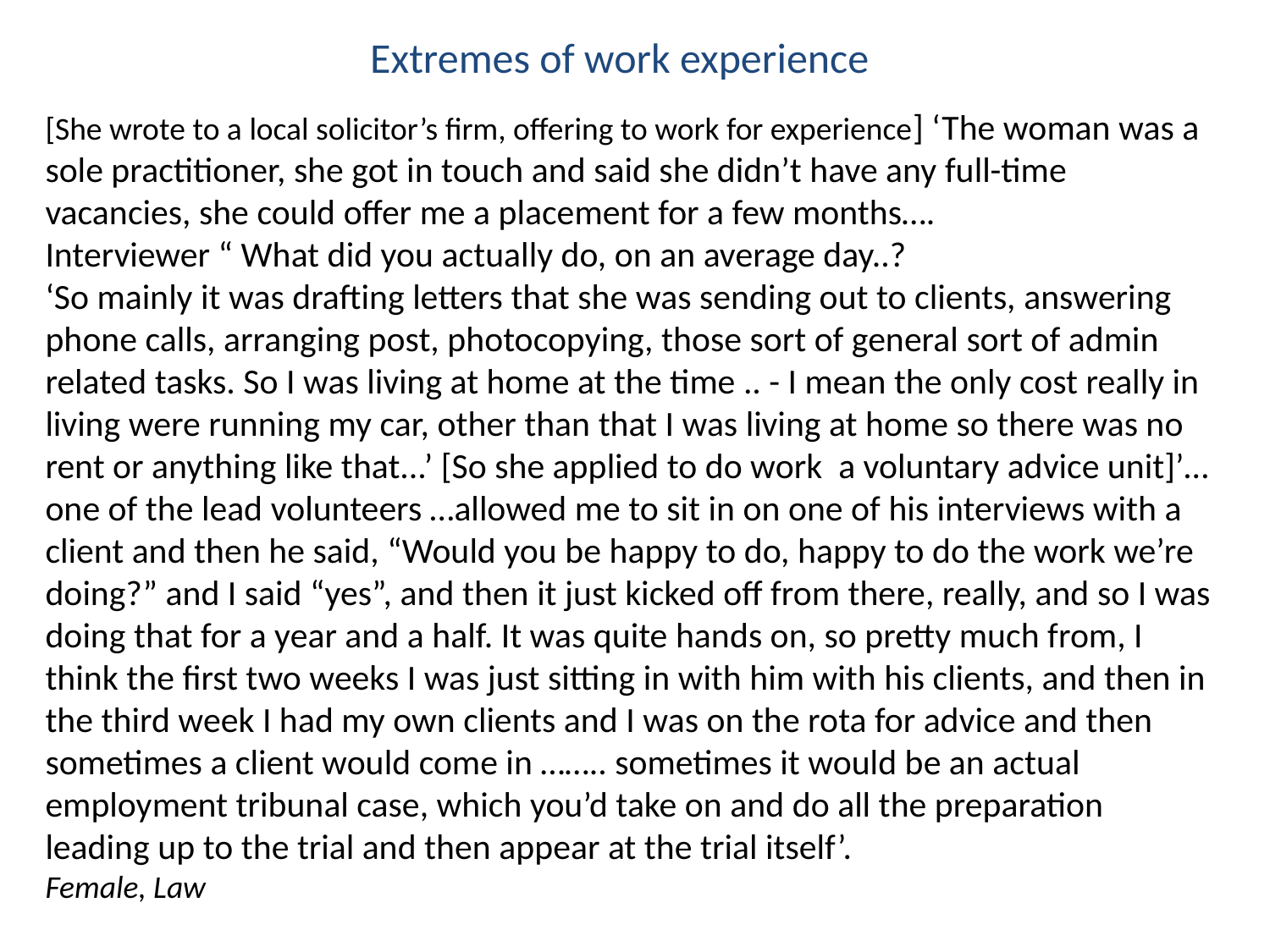

# Extremes of work experience
[She wrote to a local solicitor’s firm, offering to work for experience] ‘The woman was a sole practitioner, she got in touch and said she didn’t have any full-time vacancies, she could offer me a placement for a few months….
Interviewer “ What did you actually do, on an average day..?
‘So mainly it was drafting letters that she was sending out to clients, answering phone calls, arranging post, photocopying, those sort of general sort of admin related tasks. So I was living at home at the time .. - I mean the only cost really in living were running my car, other than that I was living at home so there was no rent or anything like that...’ [So she applied to do work  a voluntary advice unit]’… one of the lead volunteers …allowed me to sit in on one of his interviews with a client and then he said, “Would you be happy to do, happy to do the work we’re doing?” and I said “yes”, and then it just kicked off from there, really, and so I was doing that for a year and a half. It was quite hands on, so pretty much from, I think the first two weeks I was just sitting in with him with his clients, and then in the third week I had my own clients and I was on the rota for advice and then sometimes a client would come in …….. sometimes it would be an actual employment tribunal case, which you’d take on and do all the preparation leading up to the trial and then appear at the trial itself’.
Female, Law